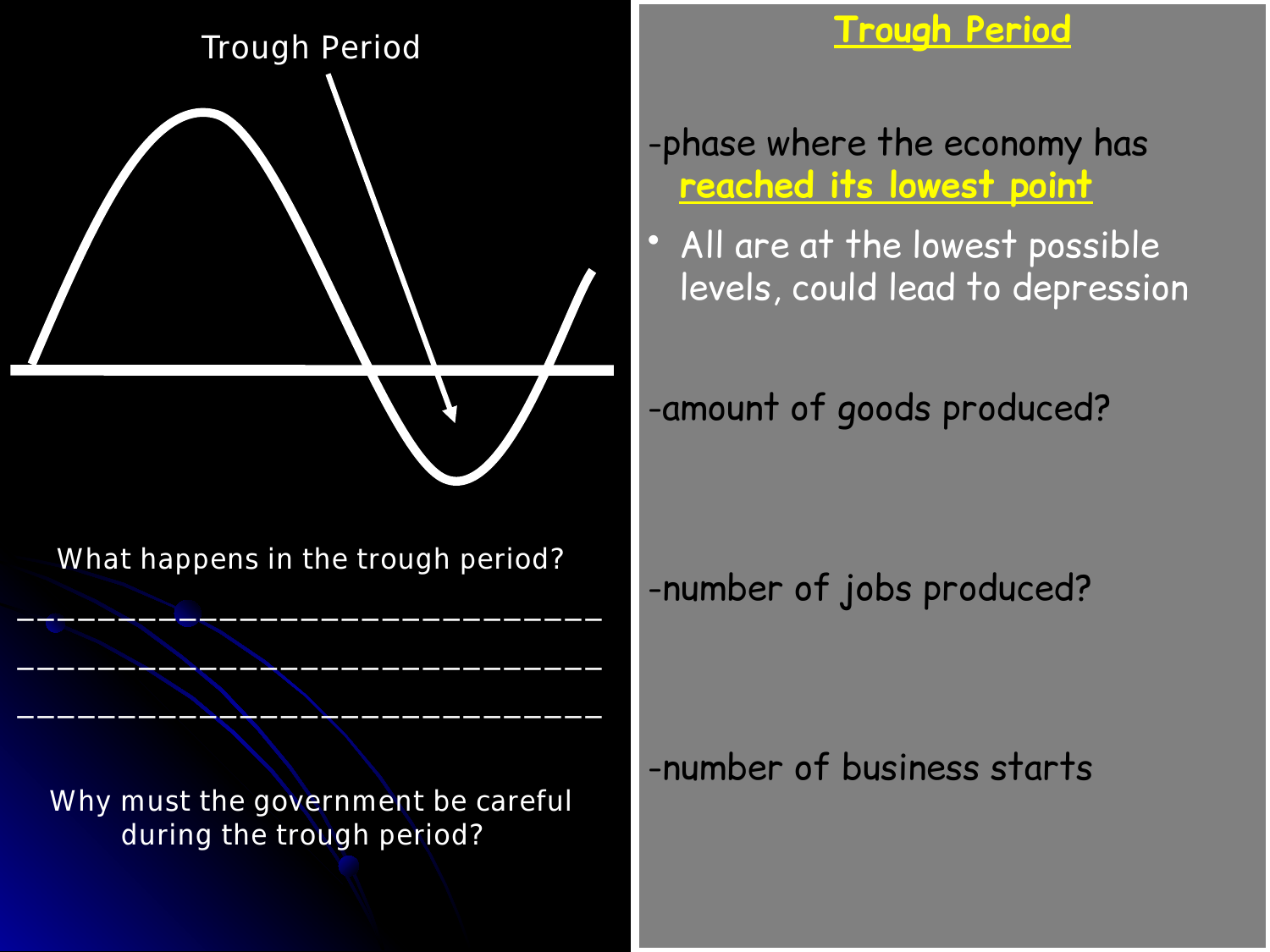

Trough Period
Trough Period

-phase where the economy has reached its lowest point
All are at the lowest possible levels, could lead to depression

-amount of goods produced?

-number of jobs produced?

-number of business starts

What happens in the trough period?
_____________________________
_____________________________
_____________________________

Why must the government be careful during the trough period?